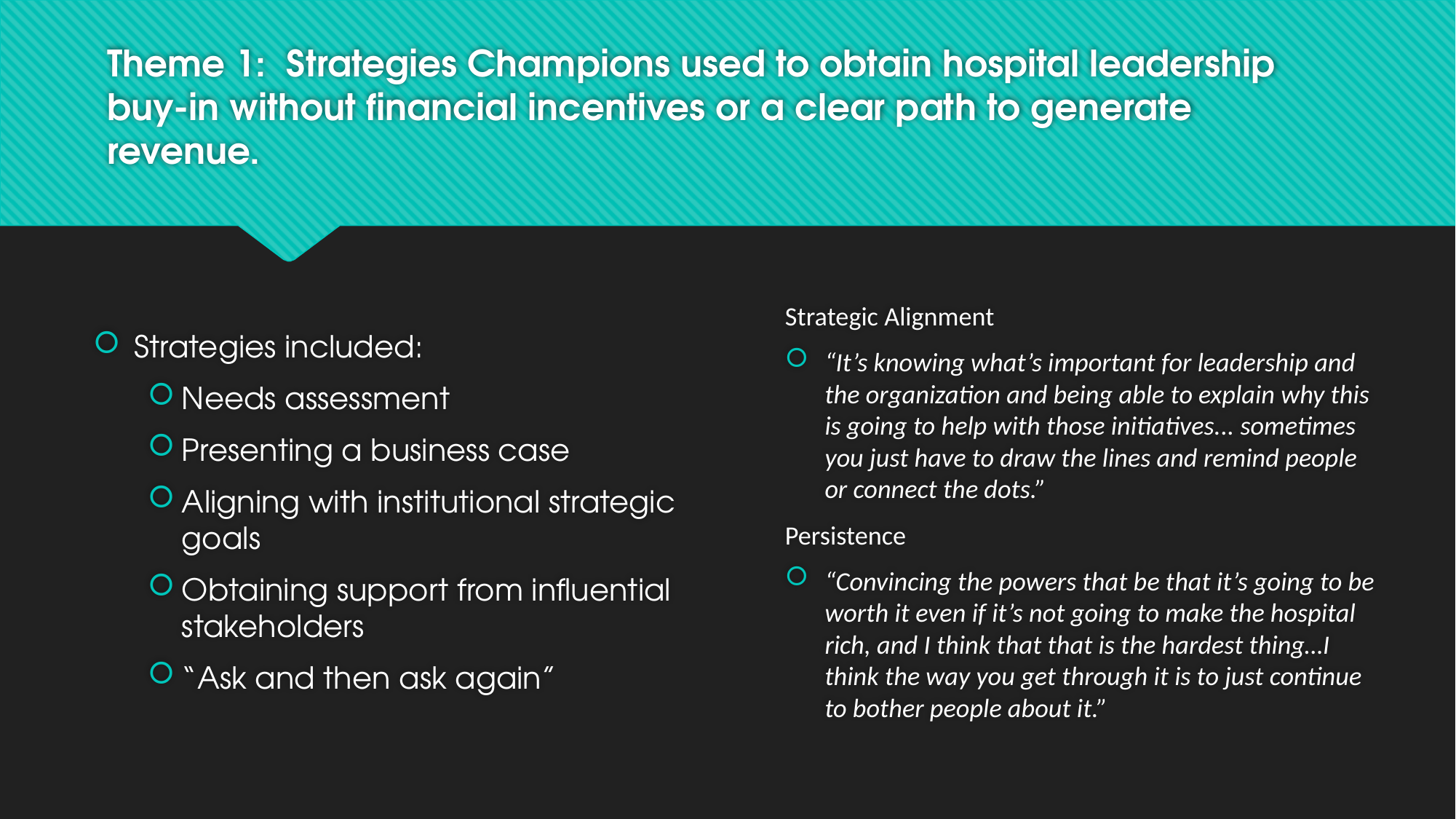

# Theme 1:  Strategies Champions used to obtain hospital leadership buy-in without financial incentives or a clear path to generate revenue.
Strategies included:
Needs assessment
Presenting a business case
Aligning with institutional strategic goals
Obtaining support from influential stakeholders
“Ask and then ask again”
Strategic Alignment
“It’s knowing what’s important for leadership and the organization and being able to explain why this is going to help with those initiatives... sometimes you just have to draw the lines and remind people or connect the dots.”
Persistence
“Convincing the powers that be that it’s going to be worth it even if it’s not going to make the hospital rich, and I think that that is the hardest thing…I think the way you get through it is to just continue to bother people about it.”